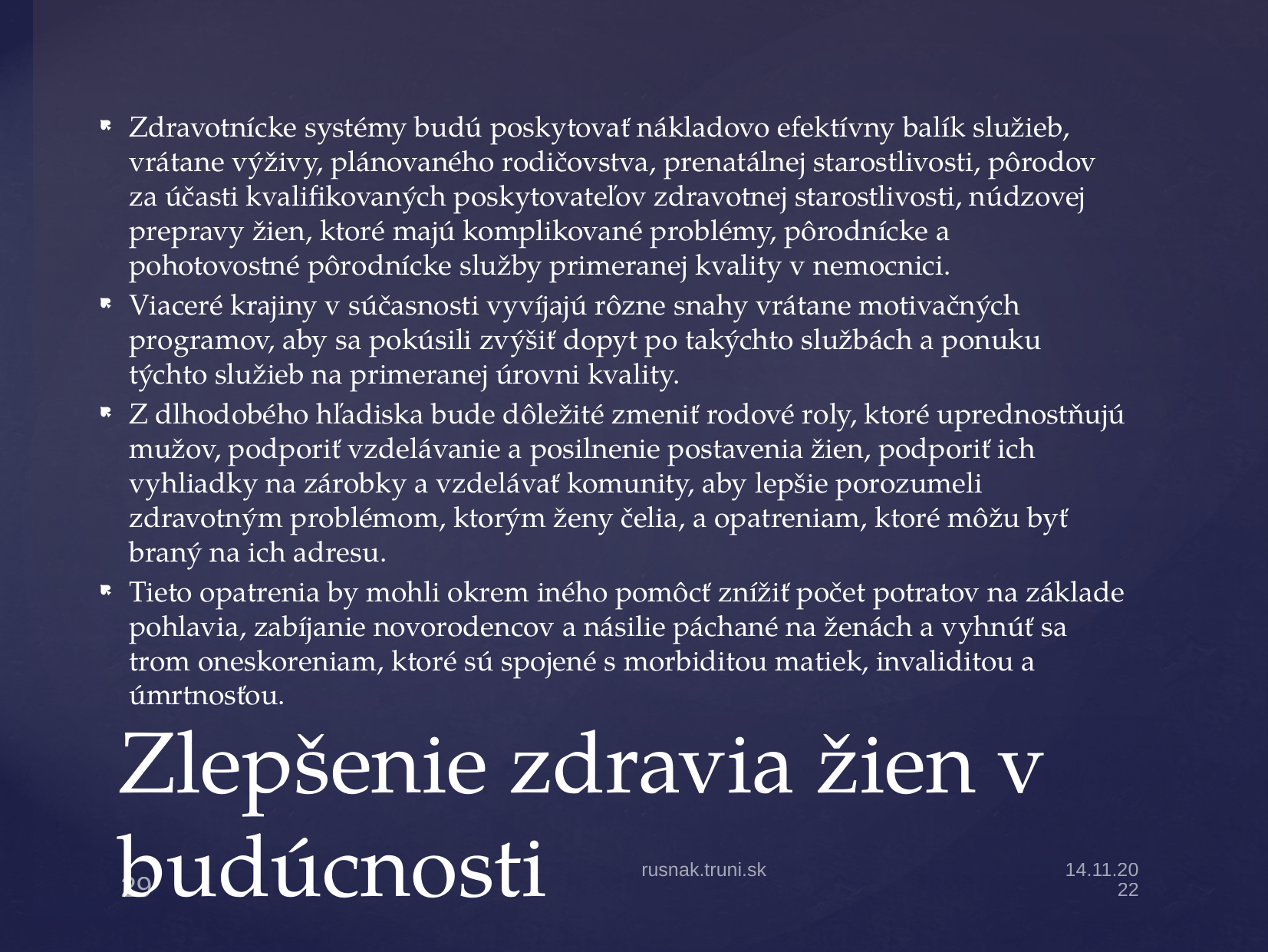

Zdravotnícke systémy budú poskytovať nákladovo efektívny balík služieb, vrátane výživy, plánovaného rodičovstva, prenatálnej starostlivosti, pôrodov za účasti kvalifikovaných poskytovateľov zdravotnej starostlivosti, núdzovej prepravy žien, ktoré majú komplikované problémy, pôrodnícke a pohotovostné pôrodnícke služby primeranej kvality v nemocnici.
Viaceré krajiny v súčasnosti vyvíjajú rôzne snahy vrátane motivačných programov, aby sa pokúsili zvýšiť dopyt po takýchto službách a ponuku týchto služieb na primeranej úrovni kvality.
Z dlhodobého hľadiska bude dôležité zmeniť rodové roly, ktoré uprednostňujú mužov, podporiť vzdelávanie a posilnenie postavenia žien, podporiť ich vyhliadky na zárobky a vzdelávať komunity, aby lepšie porozumeli zdravotným problémom, ktorým ženy čelia, a opatreniam, ktoré môžu byť braný na ich adresu.
Tieto opatrenia by mohli okrem iného pomôcť znížiť počet potratov na základe pohlavia, zabíjanie novorodencov a násilie páchané na ženách a vyhnúť sa trom oneskoreniam, ktoré sú spojené s morbiditou matiek, invaliditou a úmrtnosťou.
# Zlepšenie zdravia žien v budúcnosti
rusnak.truni.sk
14.11.2022
29